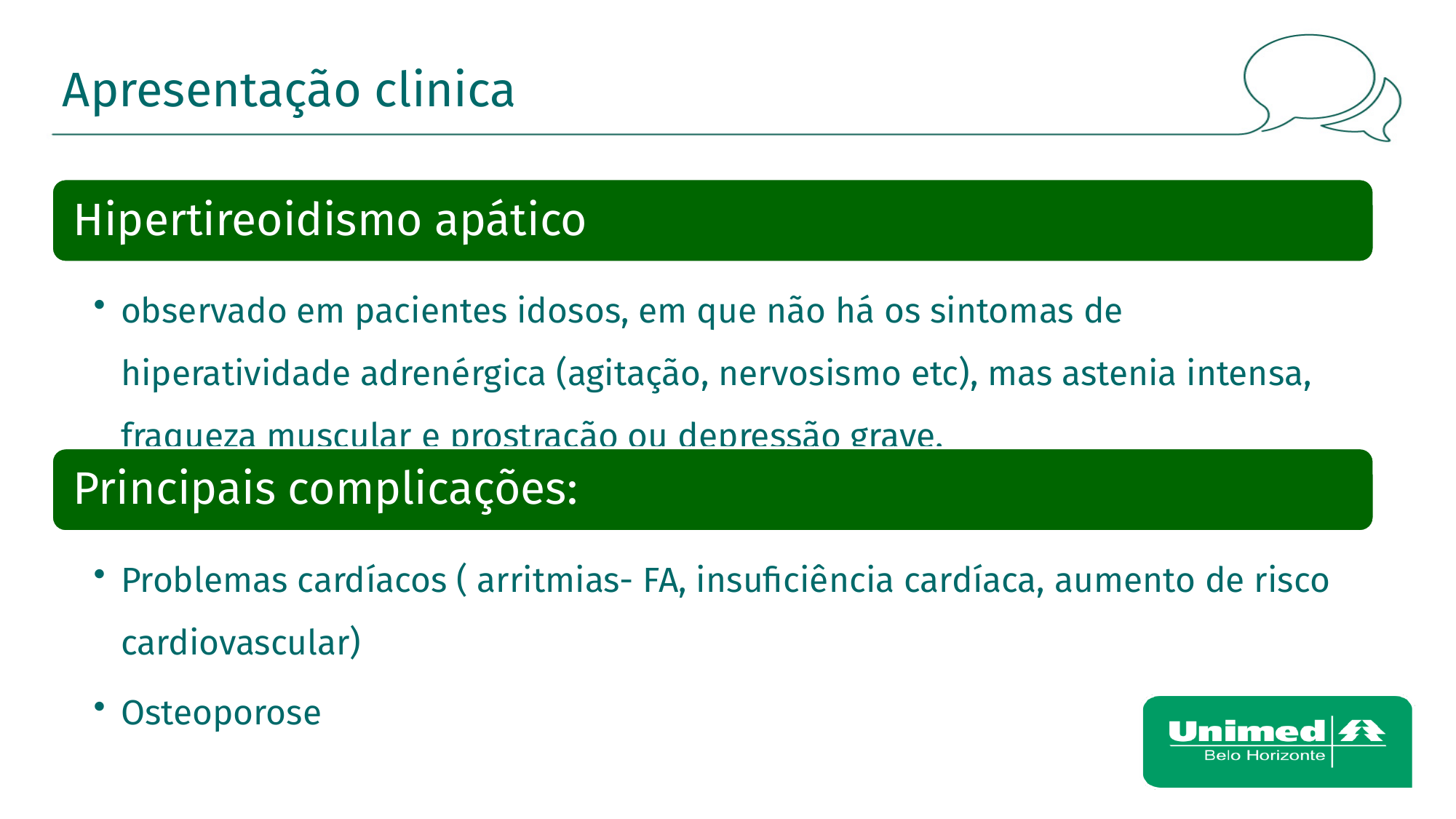

# Apresentação clinica
Hipertireoidismo apático
observado em pacientes idosos, em que não há os sintomas de hiperatividade adrenérgica (agitação, nervosismo etc), mas astenia intensa, fraqueza muscular e prostração ou depressão grave.
Principais complicações:
Problemas cardíacos ( arritmias- FA, insuficiência cardíaca, aumento de risco cardiovascular)
Osteoporose